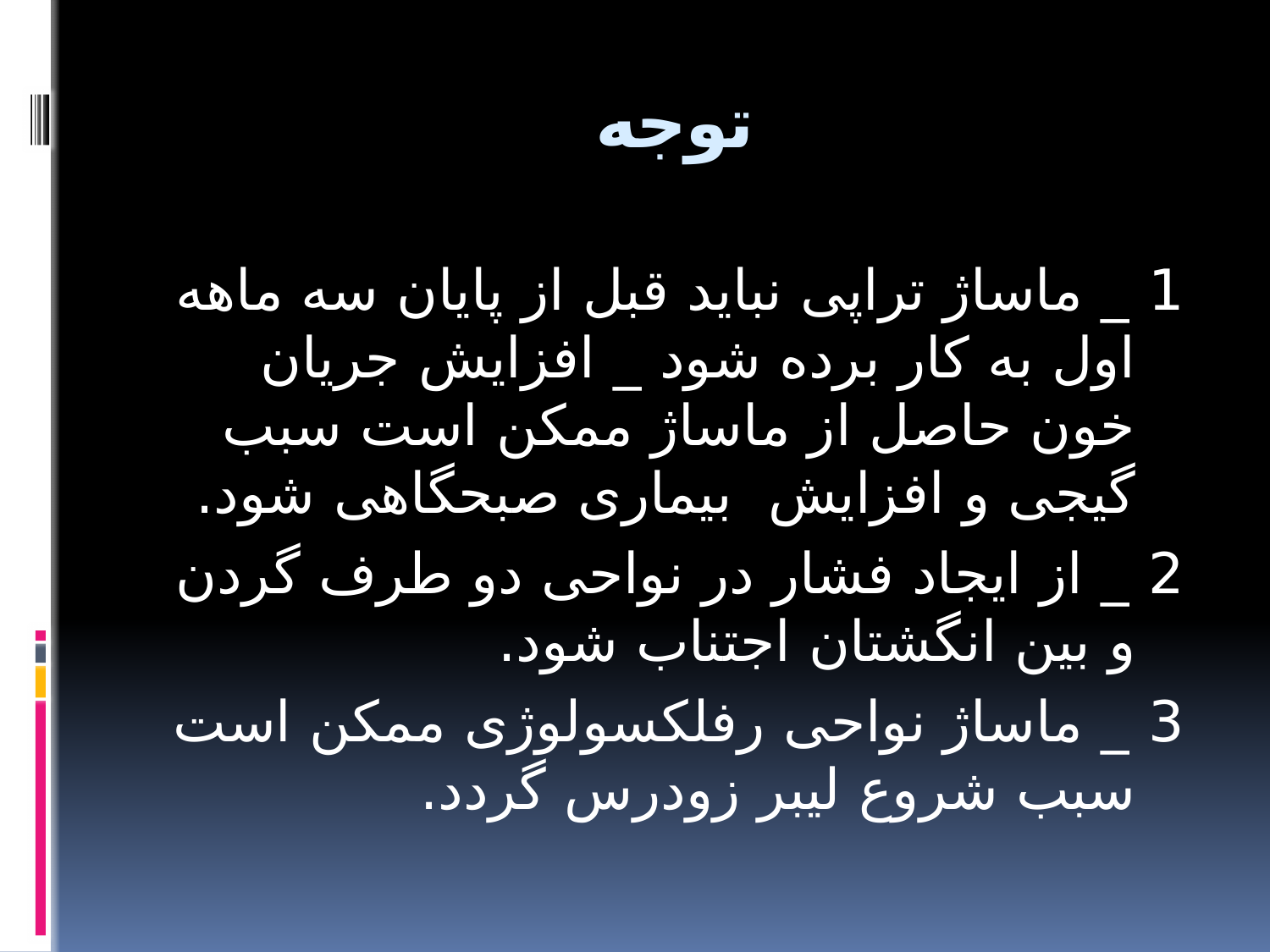

# توجه
1 _ ماساژ تراپی نباید قبل از پایان سه ماهه اول به کار برده شود _ افزایش جریان خون حاصل از ماساژ ممکن است سبب گیجی و افزایش  بیماری صبحگاهی شود.
2 _ از ایجاد فشار در نواحی دو طرف گردن و بین انگشتان اجتناب شود.
3 _ ماساژ نواحی رفلکسولوژی ممکن است سبب شروع لیبر زودرس گردد.